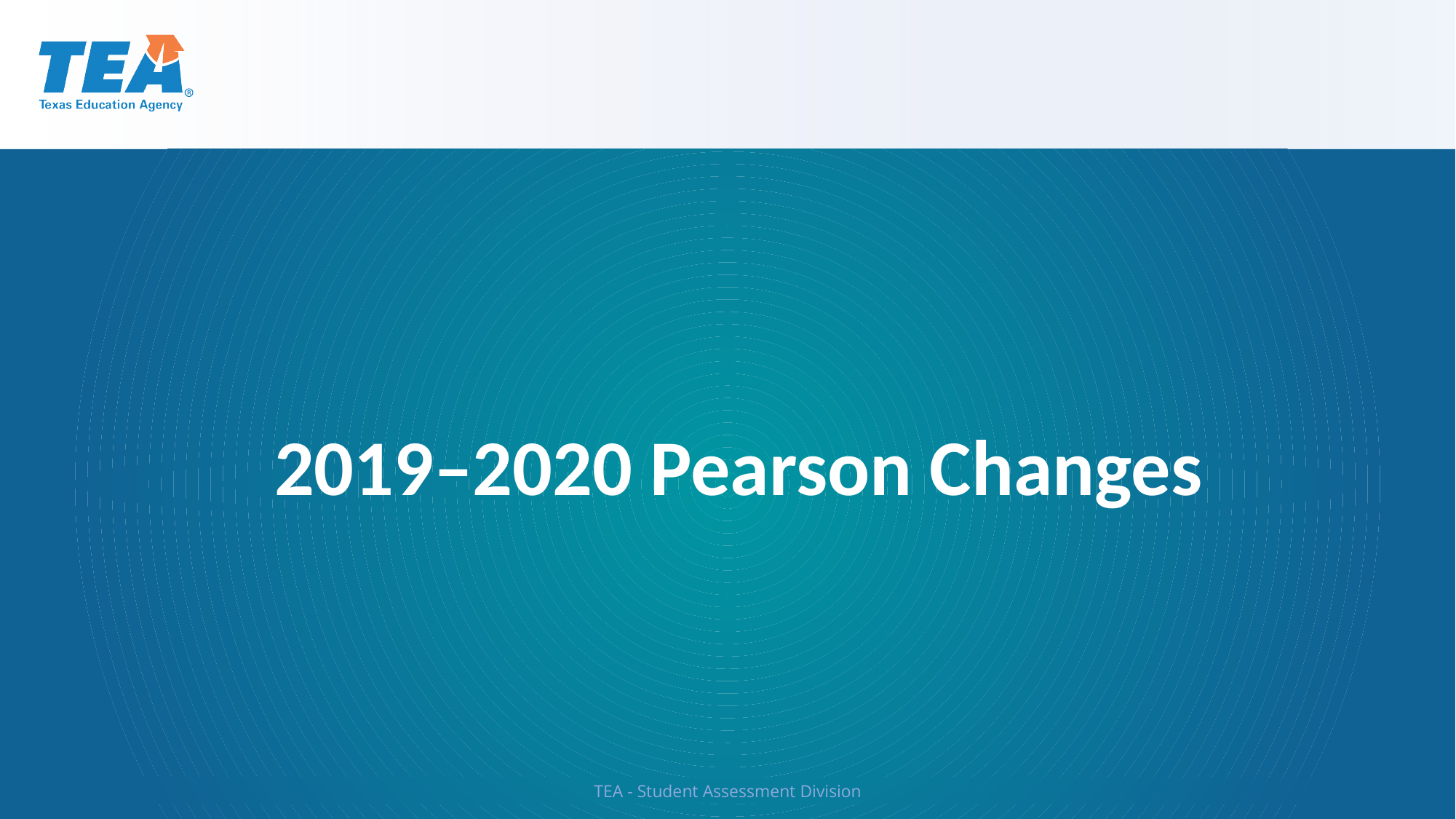

2019–2020 Pearson Changes
TEA - Student Assessment Division